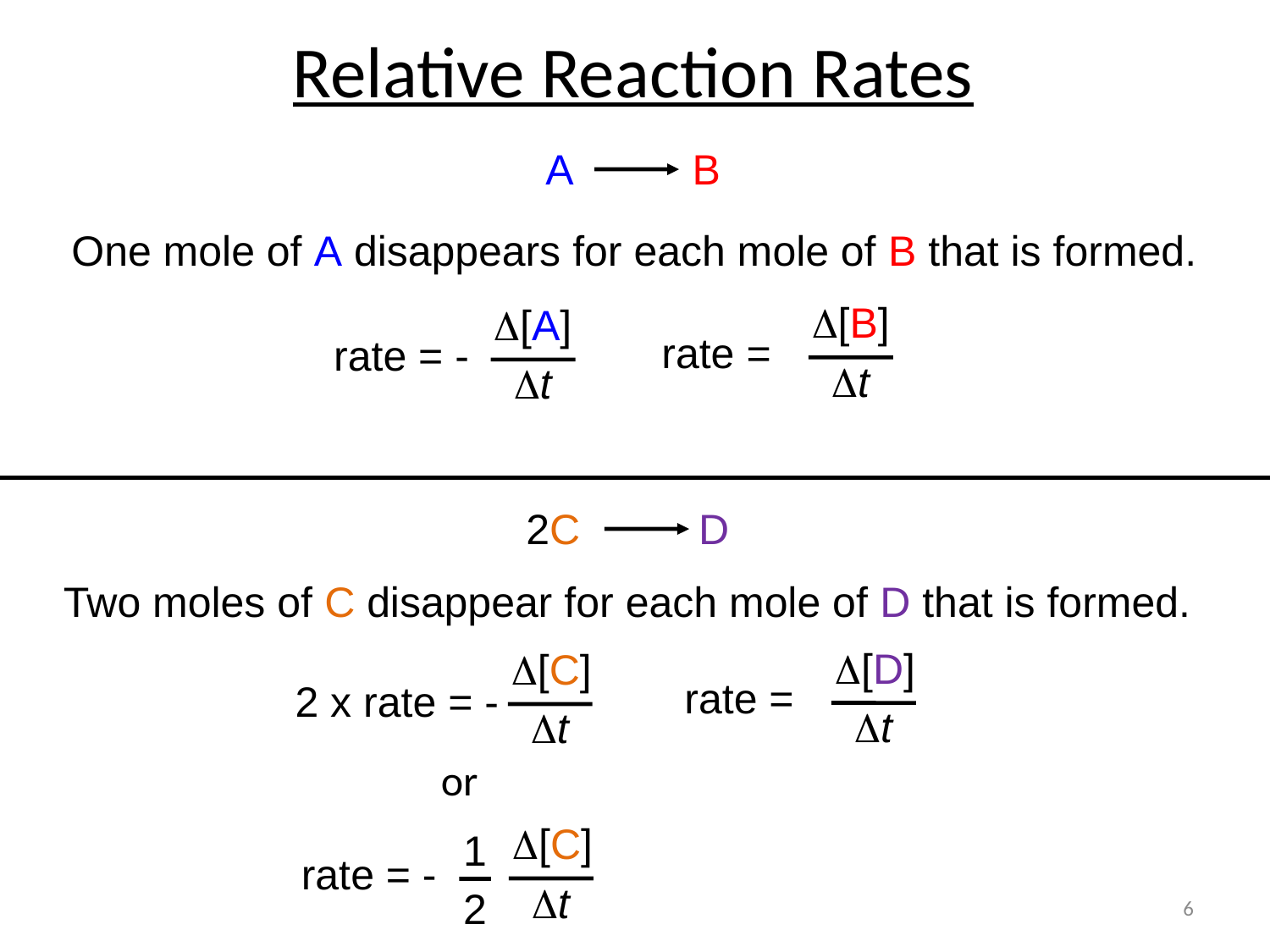

# Relative Reaction Rates
A          B

One mole of A disappears for each mole of B that is formed.
Δ[B]
Δt

rate =
Δ[A]
Δt

rate = -
2C          D

Two moles of C disappear for each mole of D that is formed.
Δ[D]
Δt

rate =
Δ[C]
Δt

2 x rate = -
or
Δ[C]
Δt

1
2

rate = -
6